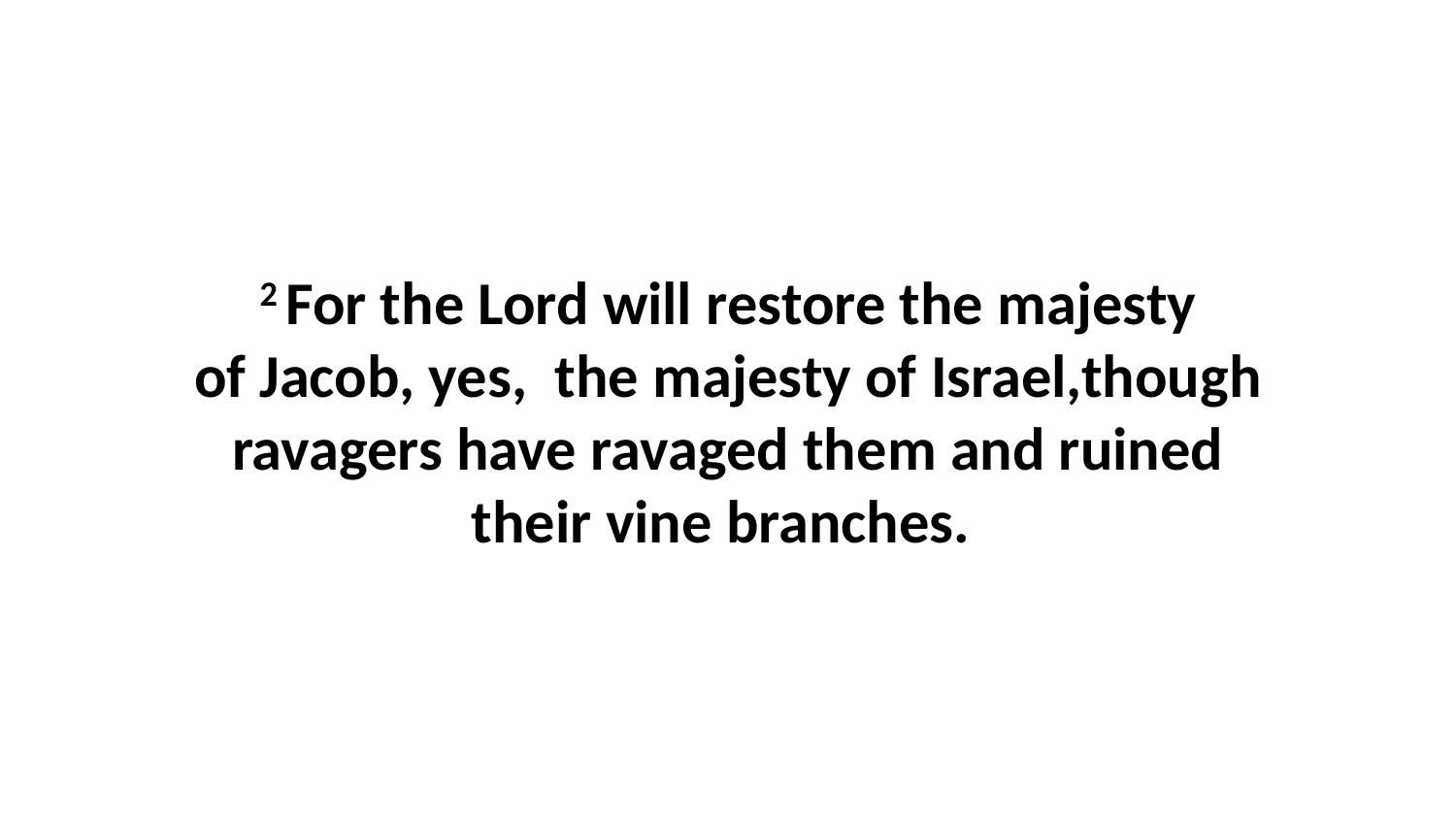

2 For the Lord will restore the majesty of Jacob, yes,  the majesty of Israel,though ravagers have ravaged them and ruined their vine branches.